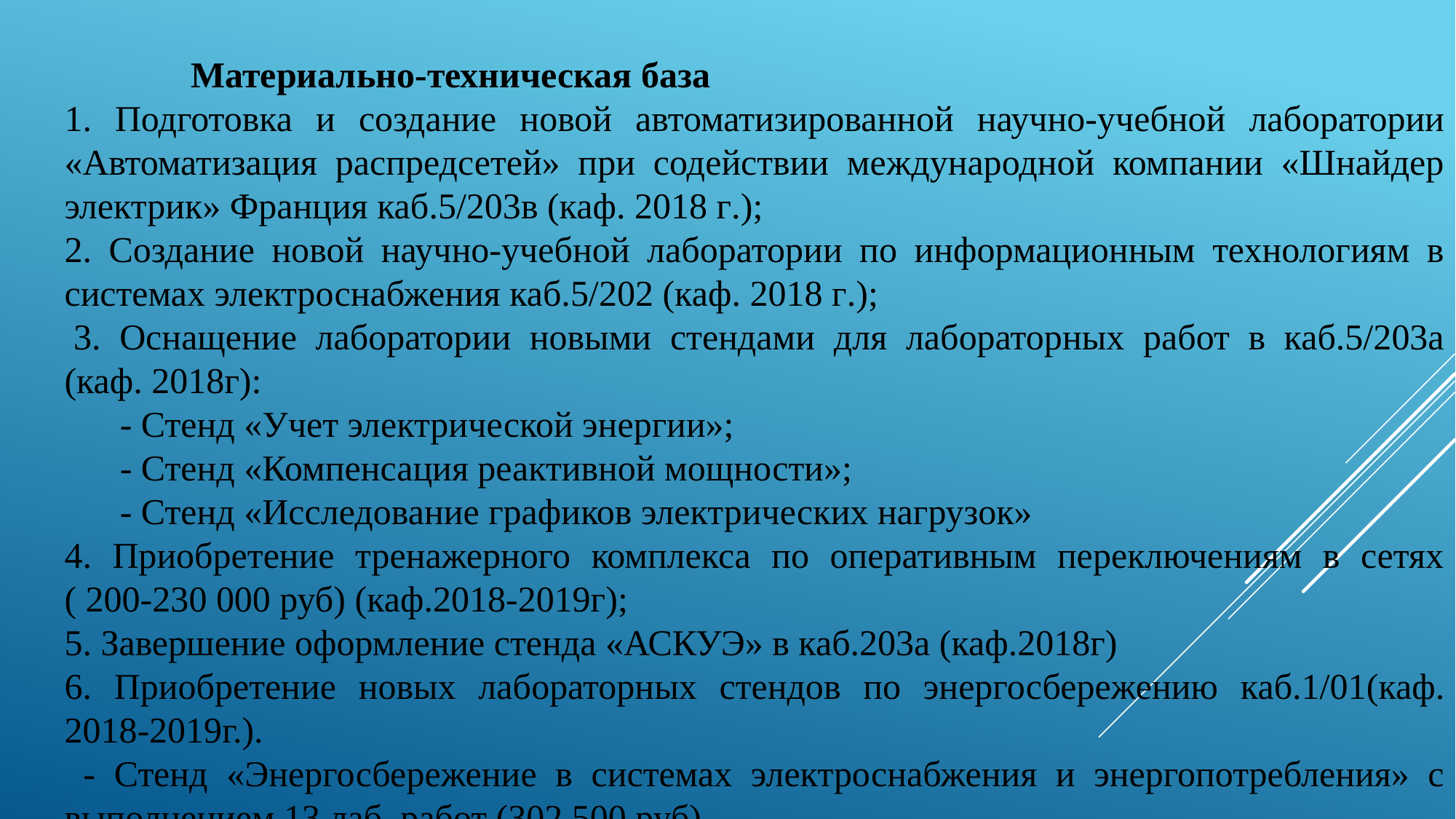

Материально-техническая база
1. Подготовка и создание новой автоматизированной научно-учебной лаборатории «Автоматизация распредсетей» при содействии международной компании «Шнайдер электрик» Франция каб.5/203в (каф. 2018 г.);
2. Создание новой научно-учебной лаборатории по информационным технологиям в системах электроснабжения каб.5/202 (каф. 2018 г.);
 3. Оснащение лаборатории новыми стендами для лабораторных работ в каб.5/203а (каф. 2018г):
         - Стенд «Учет электрической энергии»;
         - Стенд «Компенсация реактивной мощности»;
         - Стенд «Исследование графиков электрических нагрузок»
4. Приобретение тренажерного комплекса по оперативным переключениям в сетях ( 200-230 000 руб) (каф.2018-2019г);
5. Завершение оформление стенда «АСКУЭ» в каб.203а (каф.2018г)
6. Приобретение новых лабораторных стендов по энергосбережению каб.1/01(каф. 2018-2019г.).
 - Стенд «Энергосбережение в системах электроснабжения и энергопотребления» с выполнением 13 лаб. работ (302 500 руб)